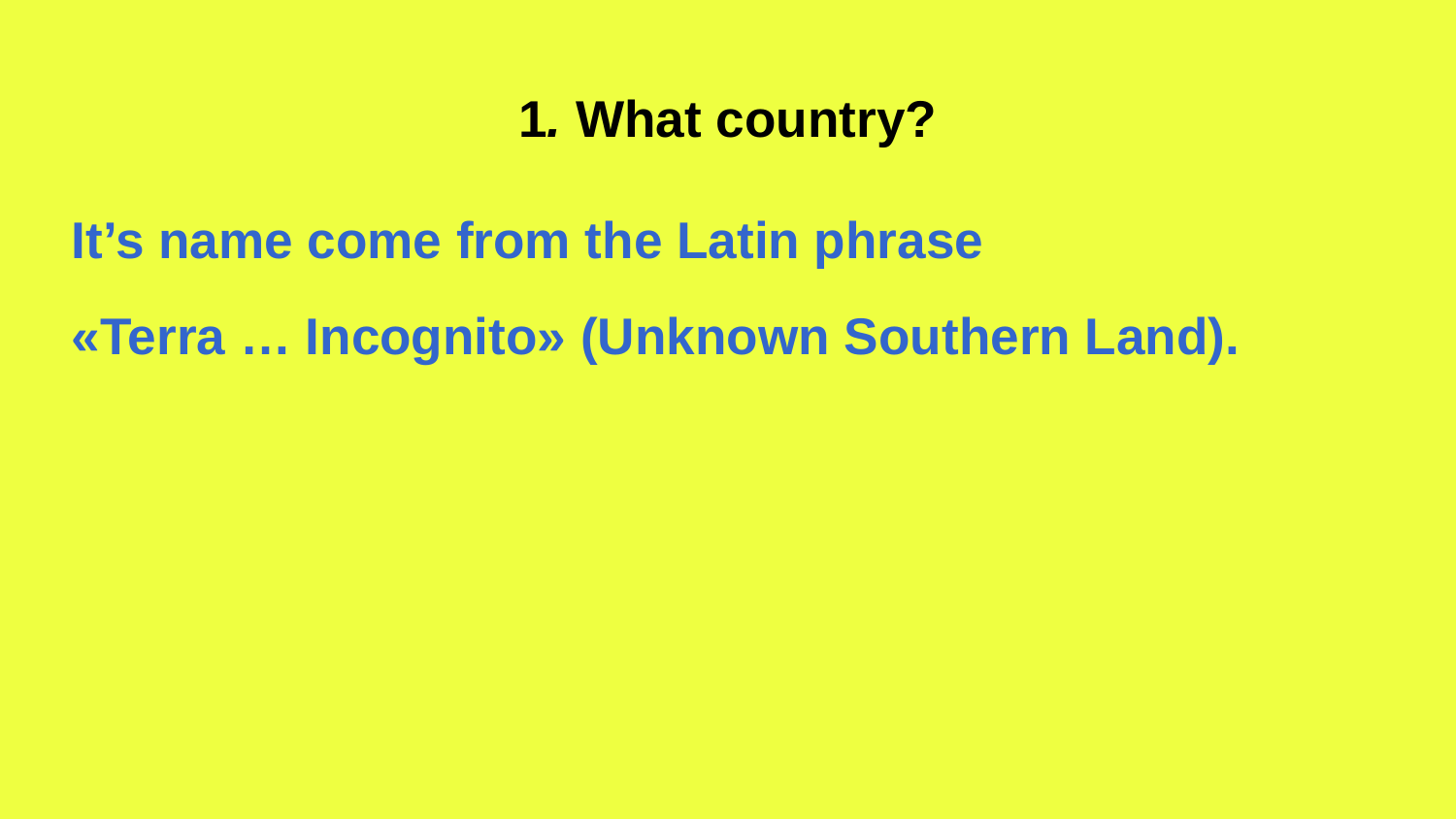

# 1. What сountry?
It’s name come from the Latin phrase
«Terra … Incognito» (Unknown Southern Land).